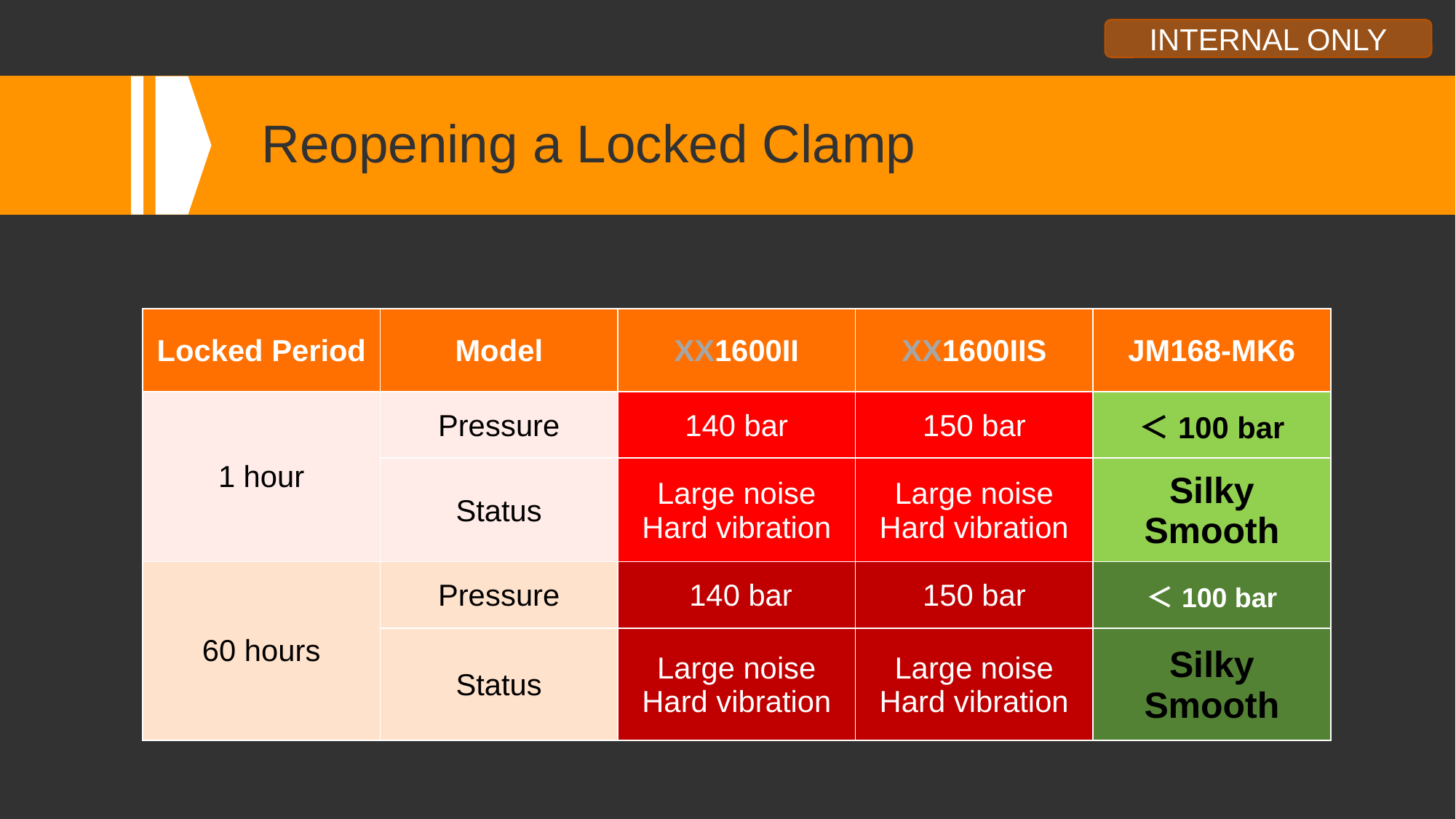

# Reopening a Locked Clamp
| Locked Period | Model | XX1600II | XX1600IIS | JM168-MK6 |
| --- | --- | --- | --- | --- |
| 1 hour | Pressure | 140 bar | 150 bar | ＜100 bar |
|  | Status | Large noise Hard vibration | Large noise Hard vibration | Silky Smooth |
| 60 hours | Pressure | 140 bar | 150 bar | ＜100 bar |
|  | Status | Large noise Hard vibration | Large noise Hard vibration | Silky Smooth |